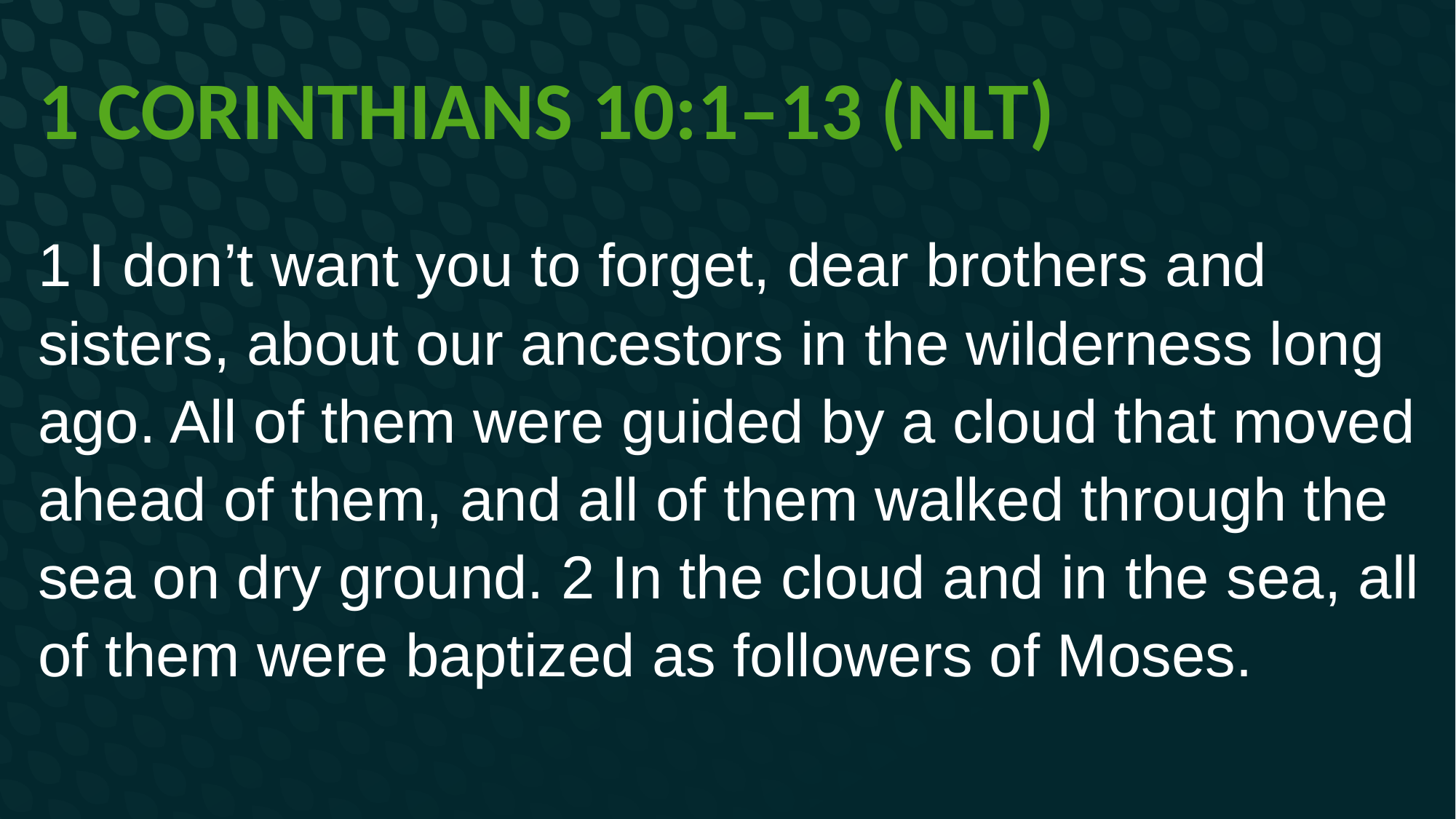

# 1 Corinthians 10:1–13 (NLT)
1 I don’t want you to forget, dear brothers and sisters, about our ancestors in the wilderness long ago. All of them were guided by a cloud that moved ahead of them, and all of them walked through the sea on dry ground. 2 In the cloud and in the sea, all of them were baptized as followers of Moses.